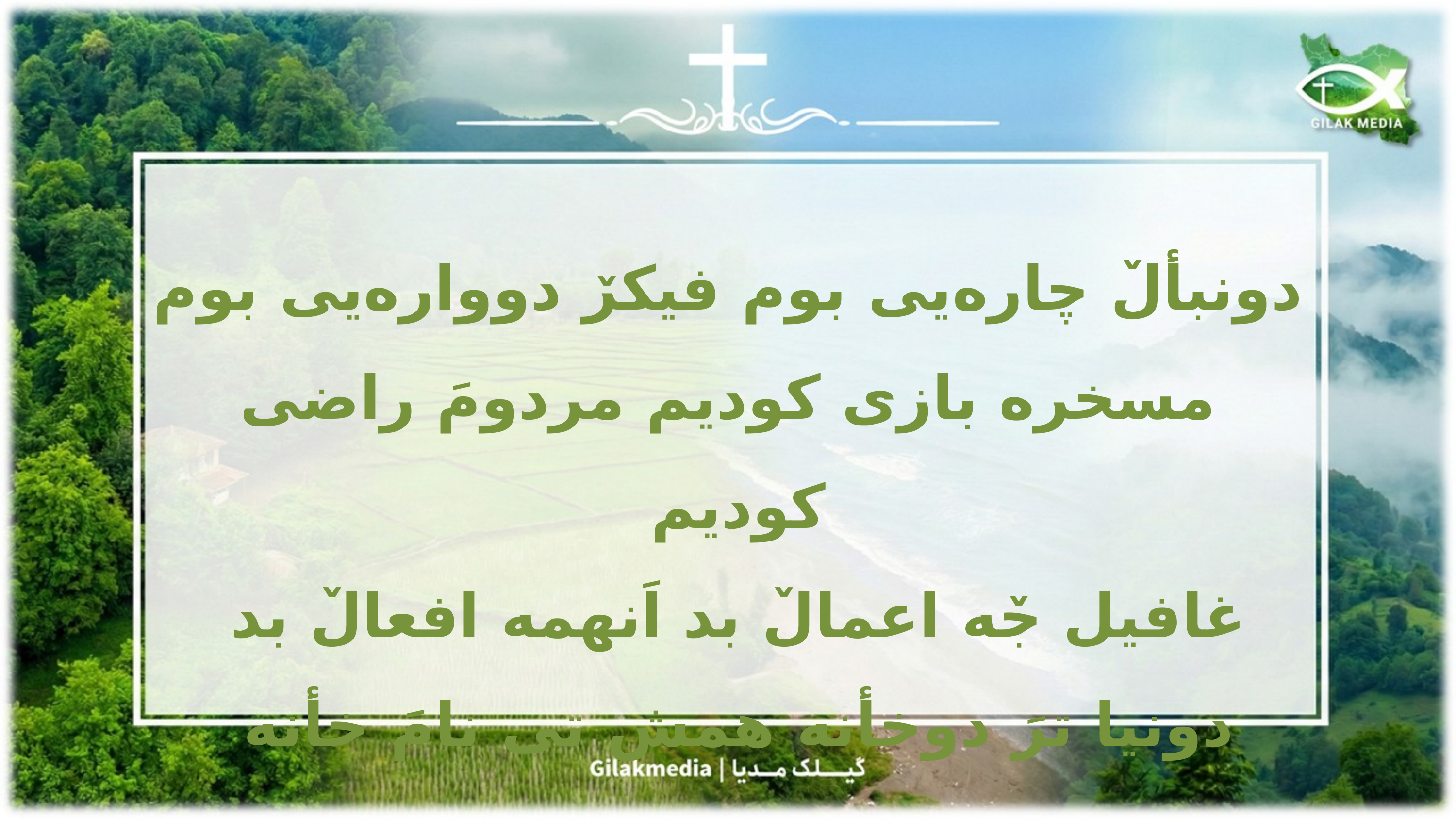

دونبألٚ چاره‌یی بوم فیکرٚ دوواره‌یی بوم
مسخره بازی کودیم مردومَ راضی کودیم
غافیل جٚه اعمالٚ بد اَنهمه افعالٚ بد
دونیا ترَ دوخأنه همش تی نامَ خأنه